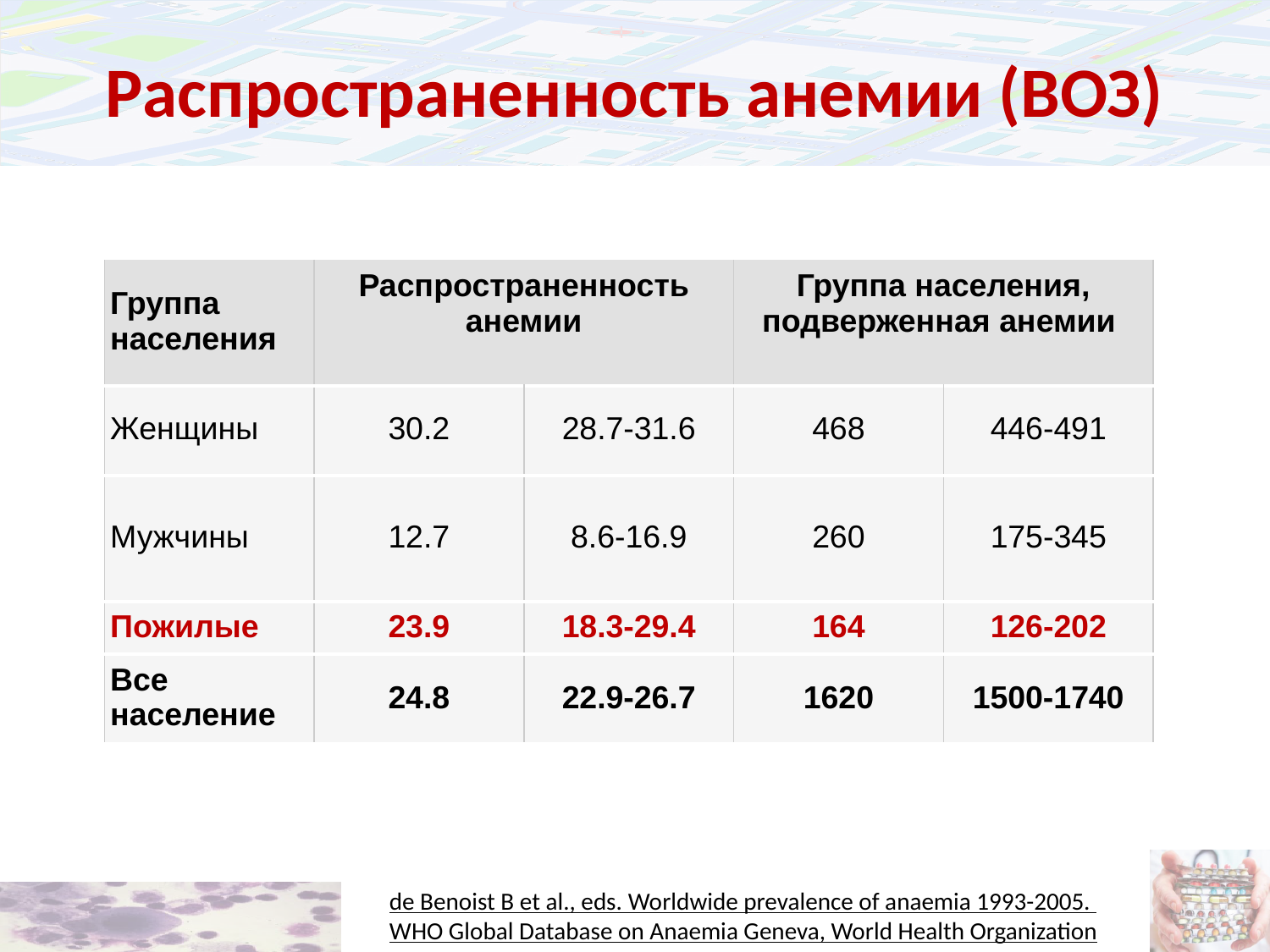

# Распространенность анемии (ВОЗ)

| Группа населения | Распространенность анемии |  | Группа населения, подверженная анемии |  |
| --- | --- | --- | --- | --- |
| Женщины | 30.2 | 28.7-31.6 | 468 | 446-491 |
| Мужчины | 12.7 | 8.6-16.9 | 260 | 175-345 |
| Пожилые | 23.9 | 18.3-29.4 | 164 | 126-202 |
| Все население | 24.8 | 22.9-26.7 | 1620 | 1500-1740 |
de Benoist B et al., eds. Worldwide prevalence of anaemia 1993-2005.
WHO Global Database on Anaemia Geneva, World Health Organization